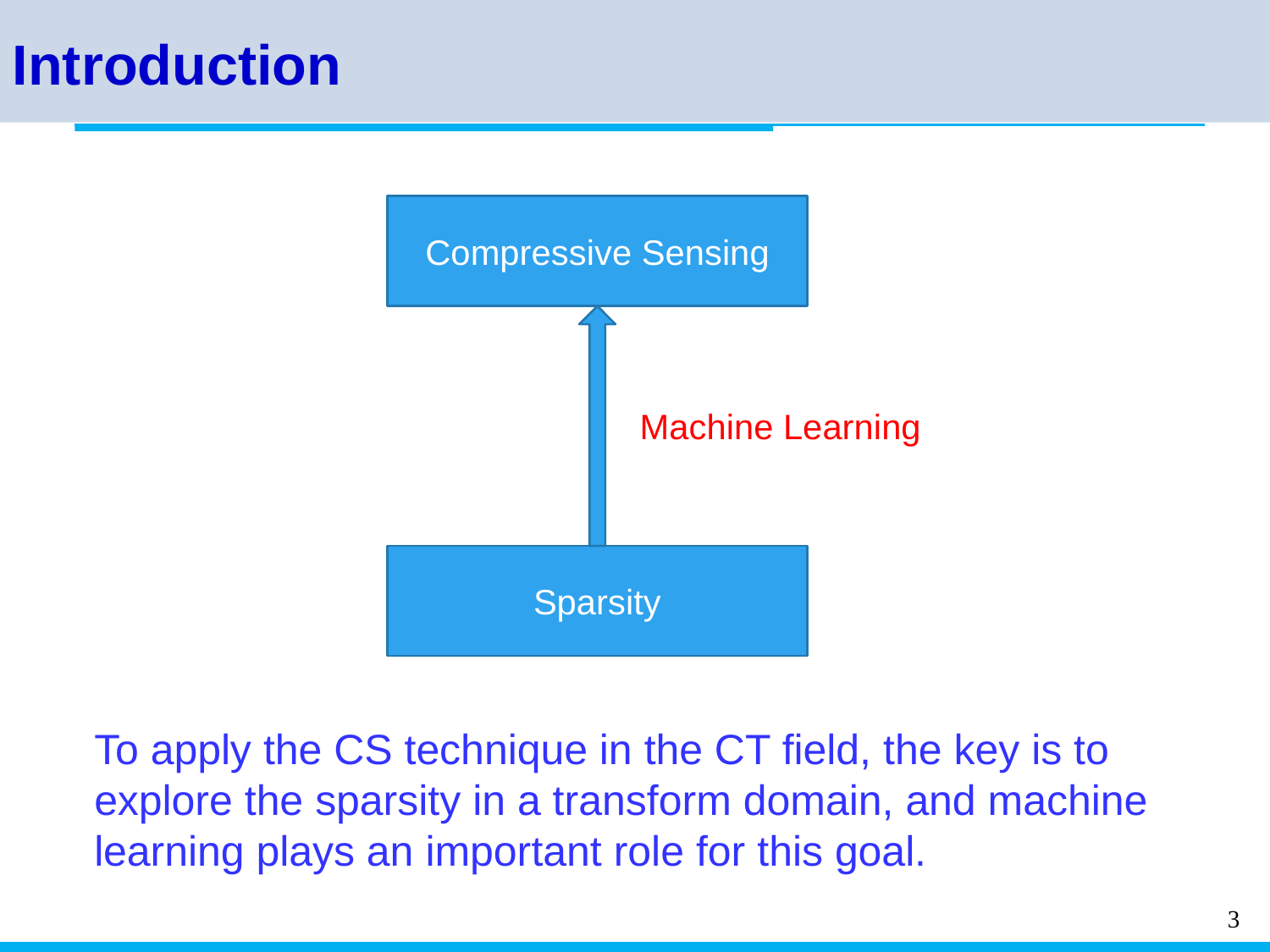

Introduction
Compressive Sensing

Machine Learning
Sparsity
To apply the CS technique in the CT field, the key is to explore the sparsity in a transform domain, and machine learning plays an important role for this goal.